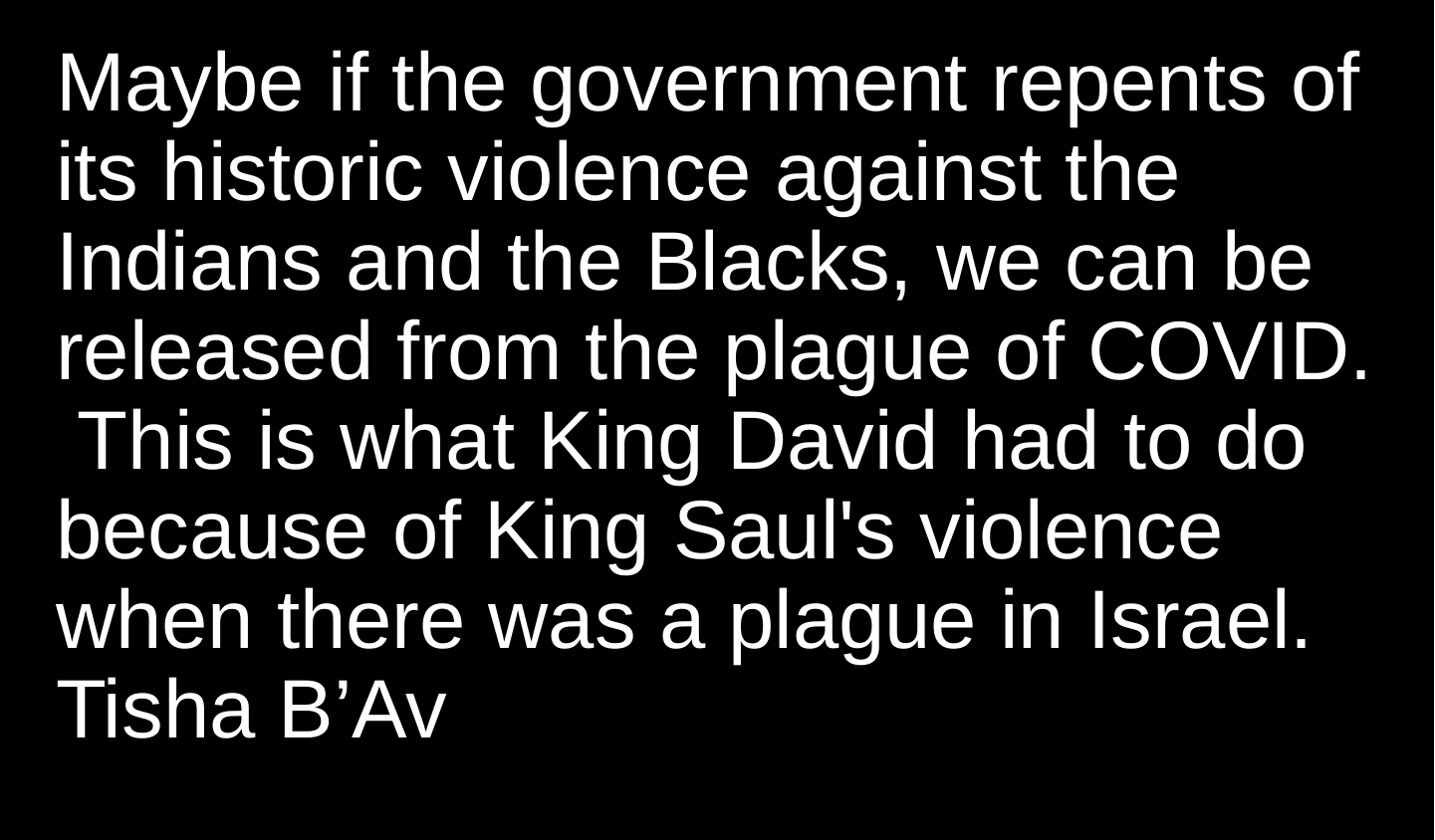

Maybe if the government repents of its historic violence against the Indians and the Blacks, we can be released from the plague of COVID.  This is what King David had to do because of King Saul's violence when there was a plague in Israel.  Tisha B’Av